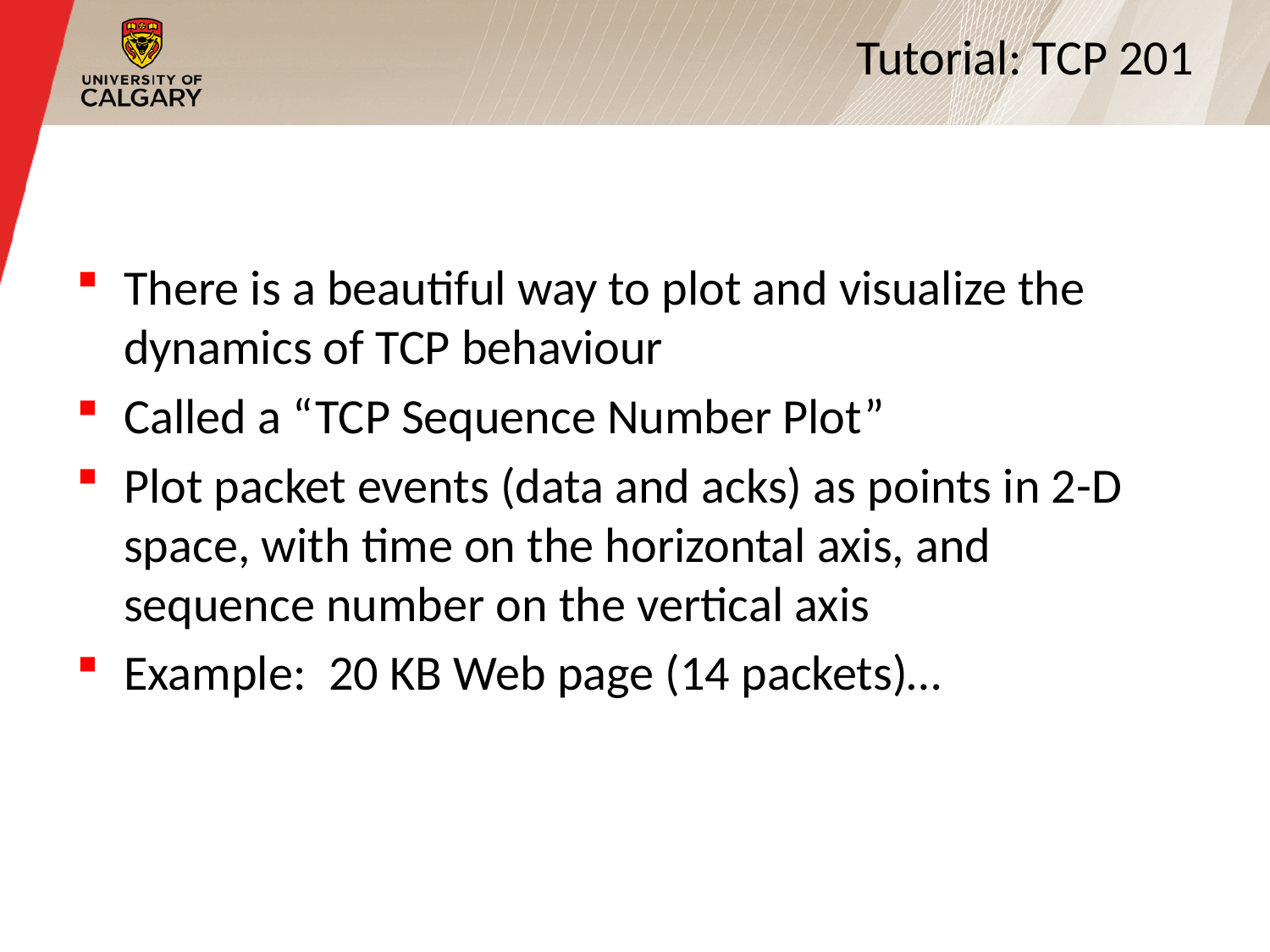

# Tutorial: TCP 201
There is a beautiful way to plot and visualize the dynamics of TCP behaviour
Called a “TCP Sequence Number Plot”
Plot packet events (data and acks) as points in 2-D space, with time on the horizontal axis, and sequence number on the vertical axis
Example:  20 KB Web page (14 packets)…